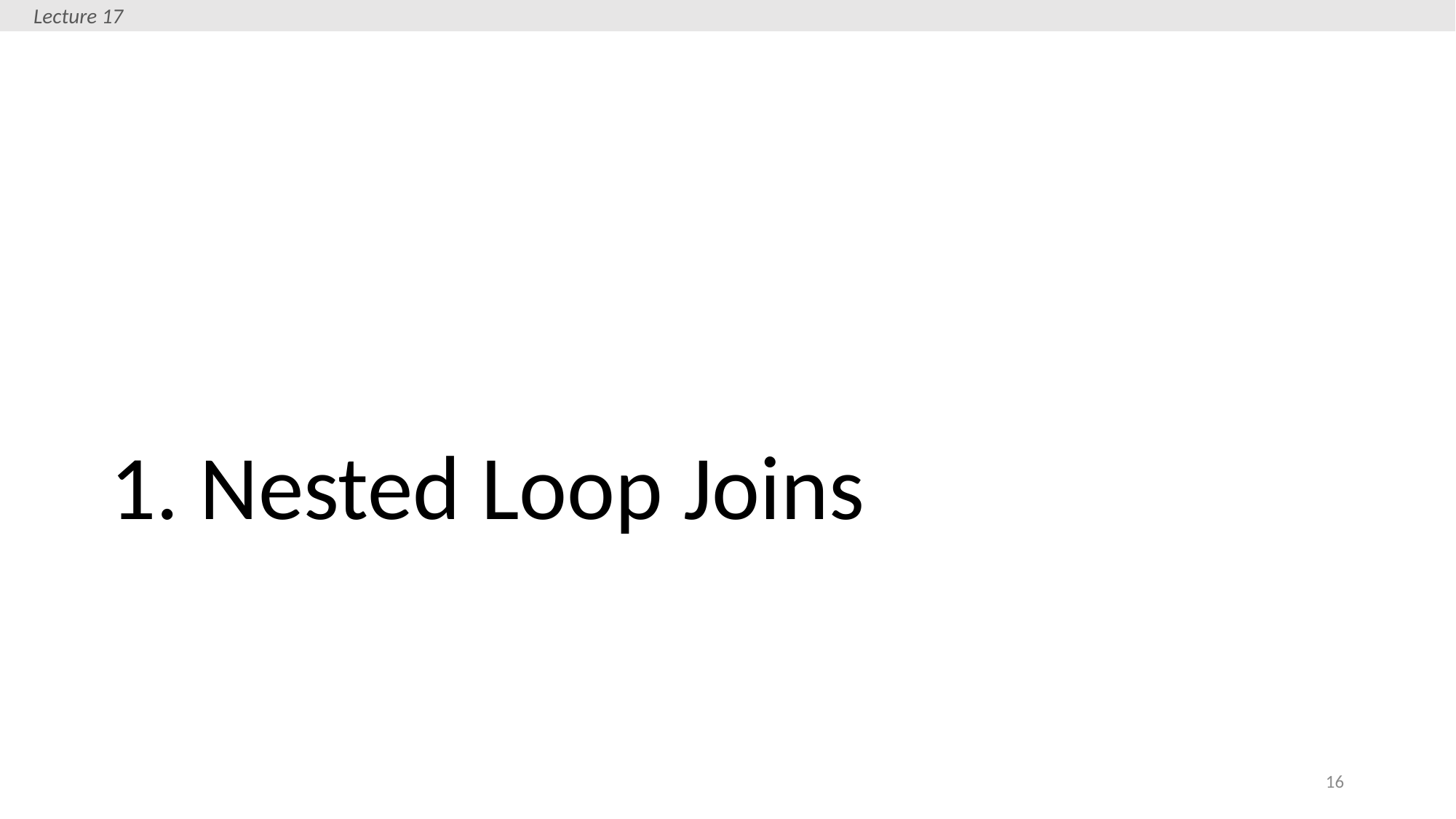

Lecture 17
# 1. Nested Loop Joins
16